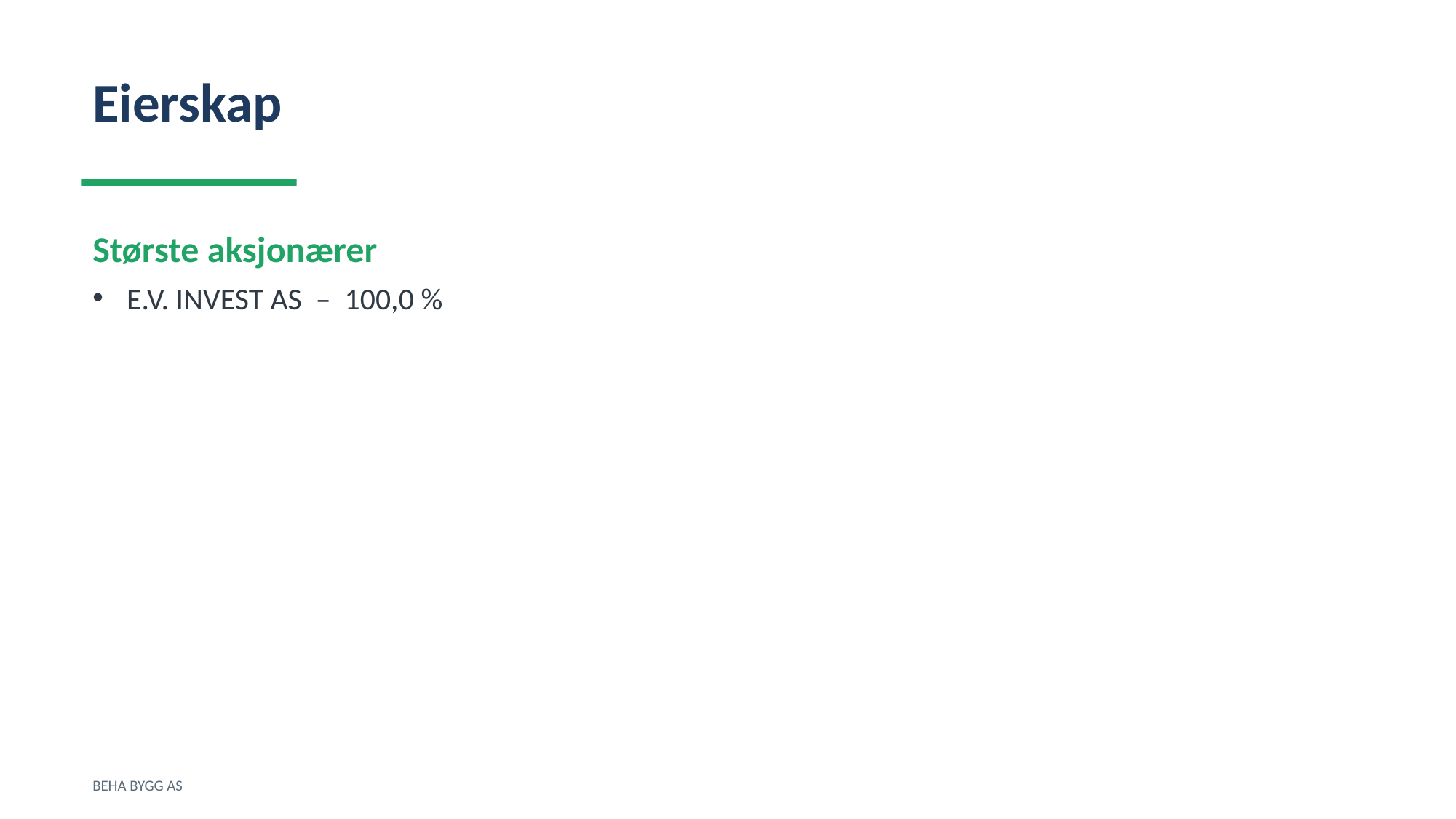

Eierskap

Største aksjonærer
E.V. INVEST AS  –  100,0 %
BEHA BYGG AS